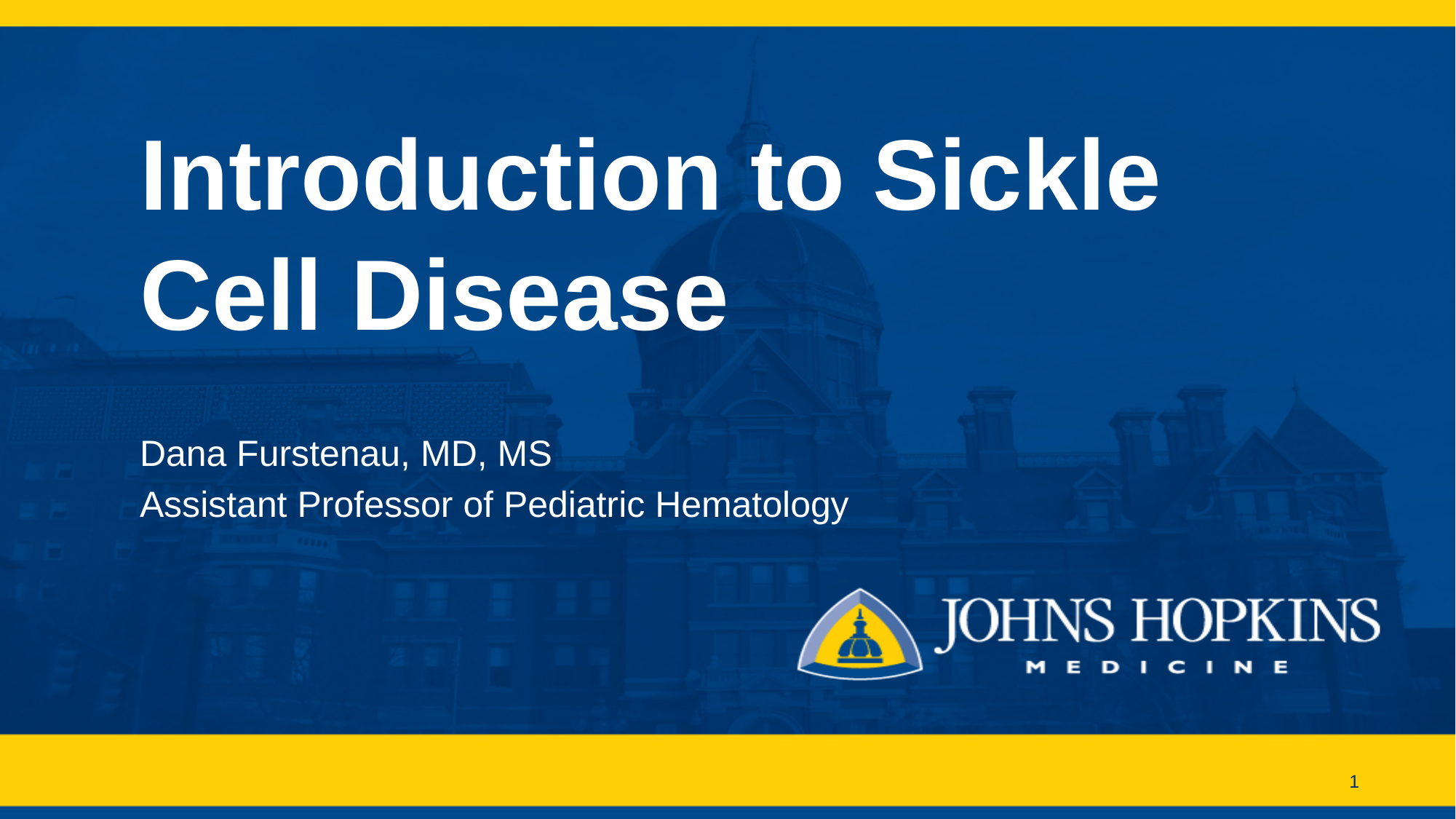

# Introduction to Sickle Cell Disease
Dana Furstenau, MD, MS
Assistant Professor of Pediatric Hematology
1